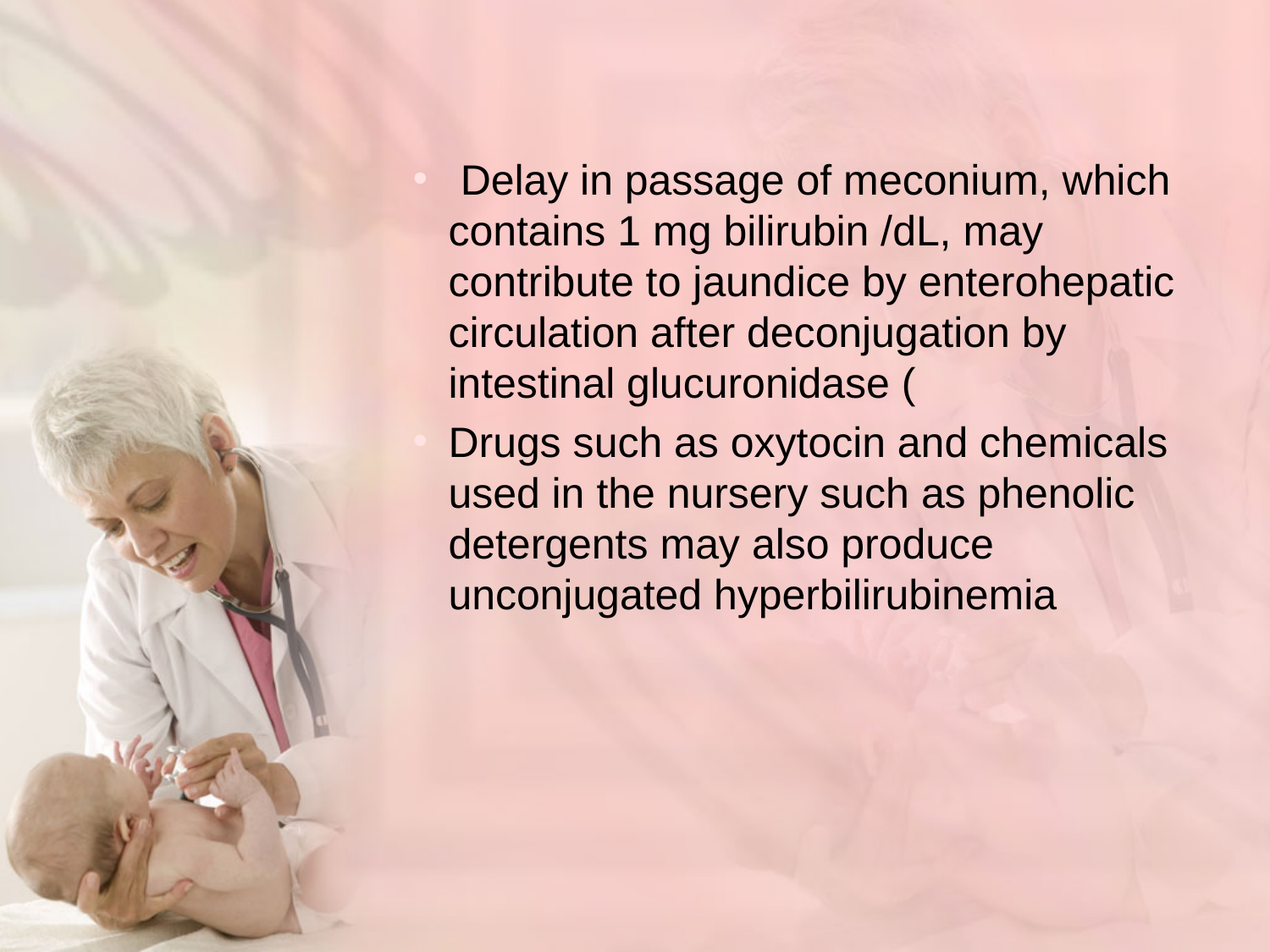

Delay in passage of meconium, which contains 1 mg bilirubin /dL, may contribute to jaundice by enterohepatic circulation after deconjugation by intestinal glucuronidase (
Drugs such as oxytocin and chemicals used in the nursery such as phenolic detergents may also produce unconjugated hyperbilirubinemia